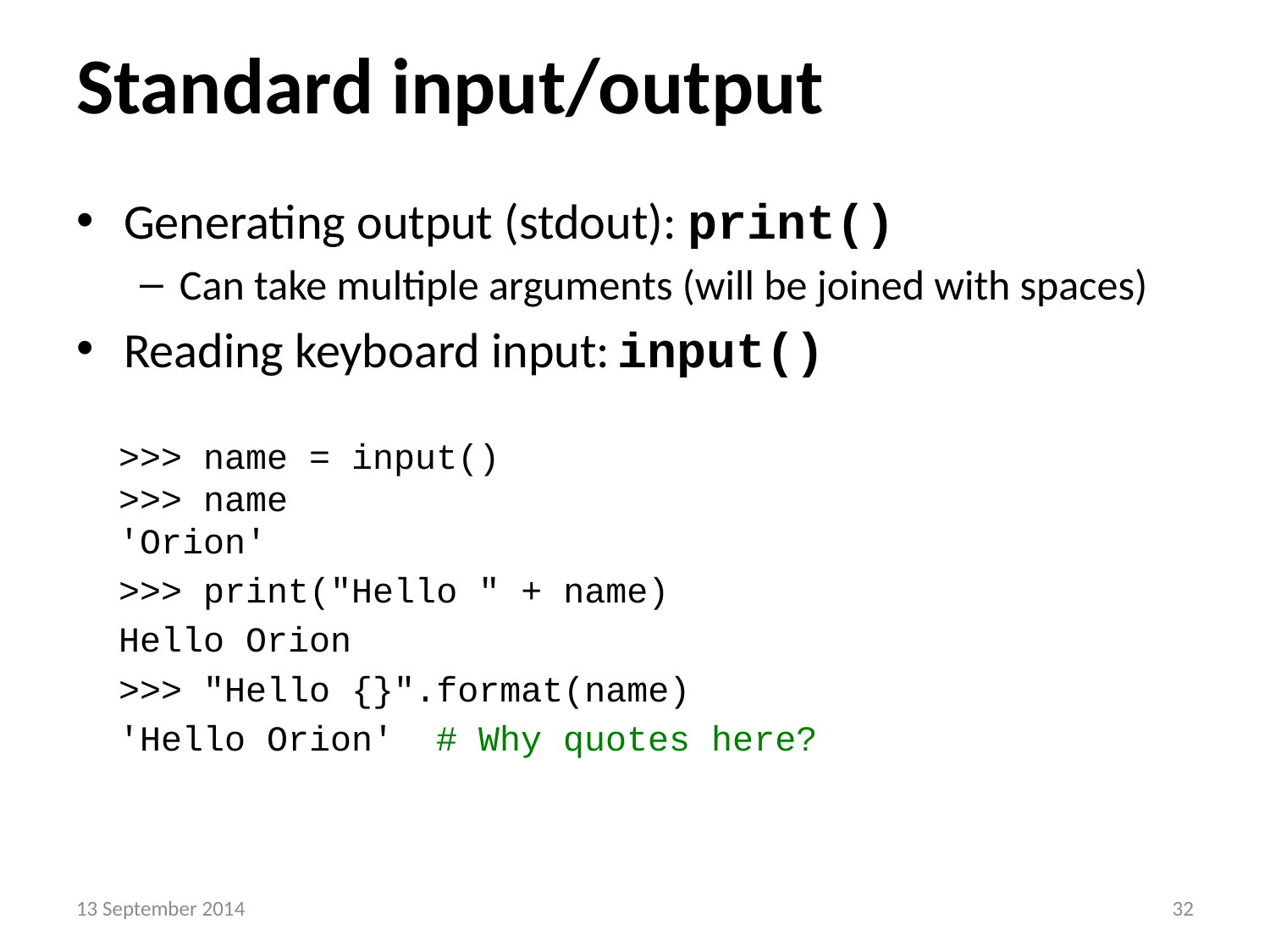

# Standard input/output
Generating output (stdout): print()
Can take multiple arguments (will be joined with spaces)
Reading keyboard input: input()

  >>> name = input()
  >>> name
  'Orion'
  >>> print("Hello " + name)
  Hello Orion
  >>> "Hello {}".format(name)
  'Hello Orion'  # Why quotes here?

13 September 2014
32